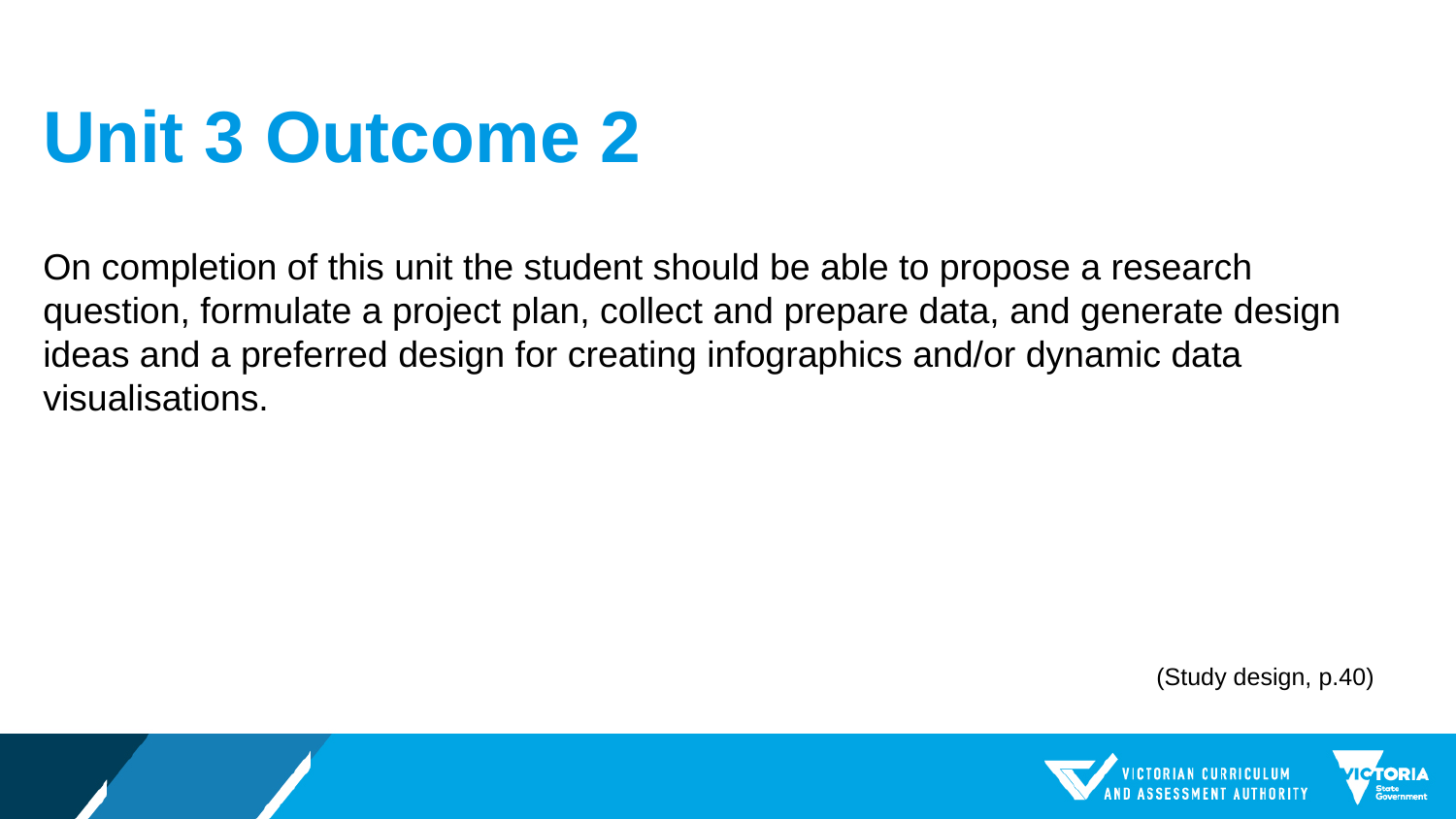

# Unit 3 Outcome 2
On completion of this unit the student should be able to propose a research question, formulate a project plan, collect and prepare data, and generate design ideas and a preferred design for creating infographics and/or dynamic data visualisations.
(Study design, p.40)